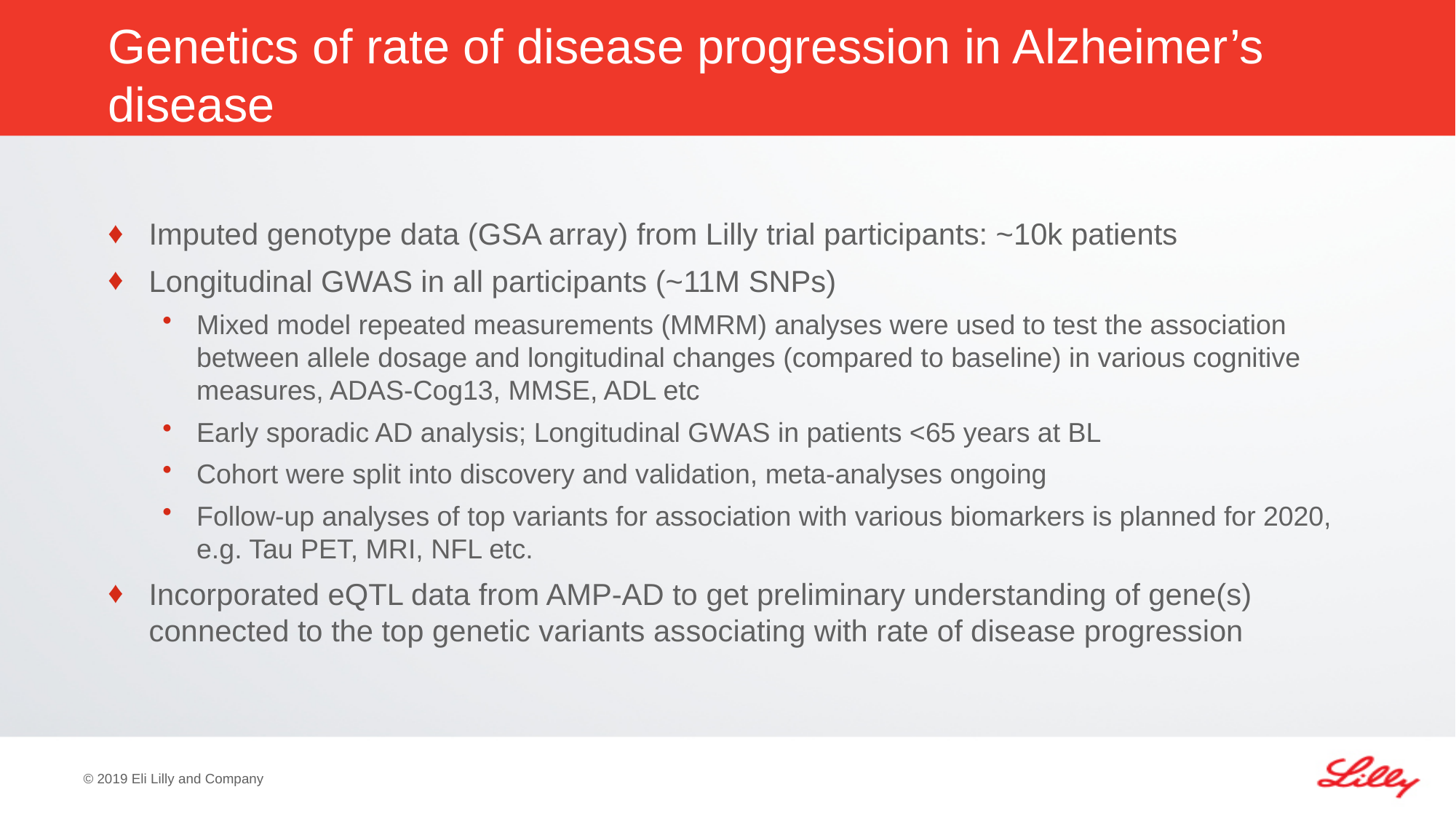

Genetics of rate of disease progression in Alzheimer’s disease

Imputed genotype data (GSA array) from Lilly trial participants: ~10k patients
Longitudinal GWAS in all participants (~11M SNPs)
Mixed model repeated measurements (MMRM) analyses were used to test the association between allele dosage and longitudinal changes (compared to baseline) in various cognitive measures, ADAS-Cog13, MMSE, ADL etc
Early sporadic AD analysis; Longitudinal GWAS in patients <65 years at BL
Cohort were split into discovery and validation, meta-analyses ongoing
Follow-up analyses of top variants for association with various biomarkers is planned for 2020, e.g. Tau PET, MRI, NFL etc.
Incorporated eQTL data from AMP-AD to get preliminary understanding of gene(s) connected to the top genetic variants associating with rate of disease progression